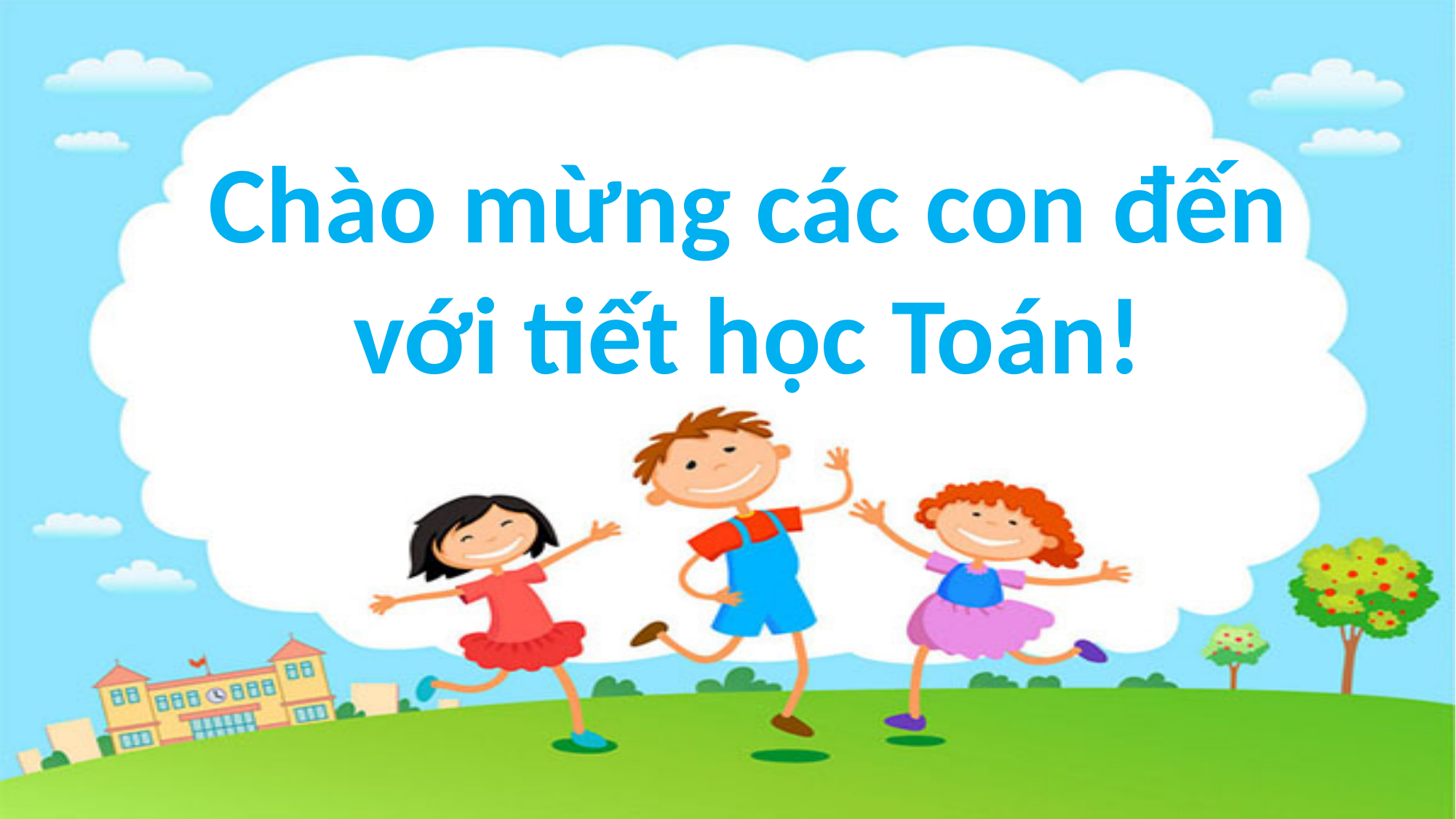

Chào mừng các con đến với tiết học Toán!